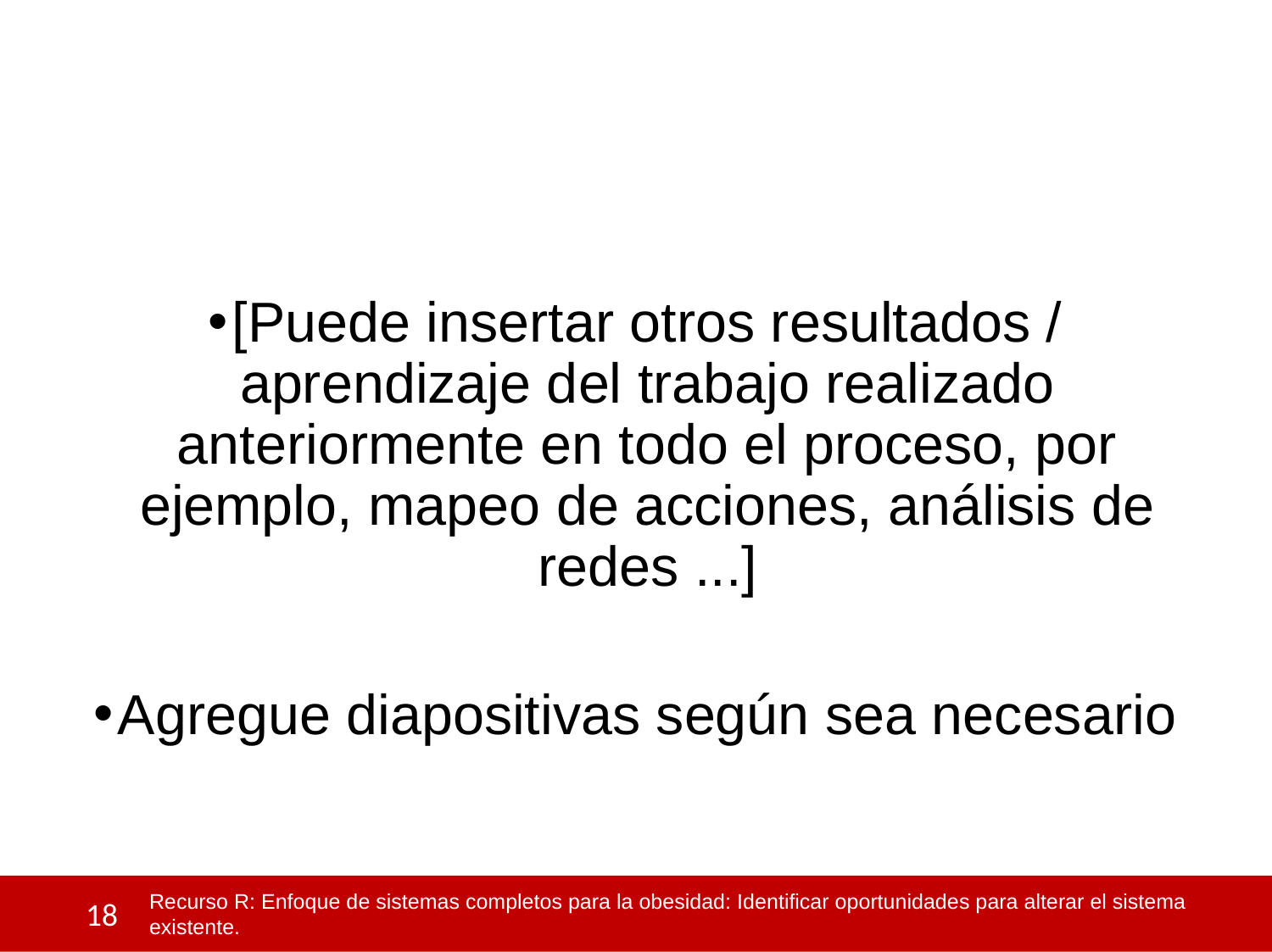

[Puede insertar otros resultados / aprendizaje del trabajo realizado anteriormente en todo el proceso, por ejemplo, mapeo de acciones, análisis de redes ...]

Agregue diapositivas según sea necesario
  18
Recurso R: Enfoque de sistemas completos para la obesidad: Identificar oportunidades para alterar el sistema existente.